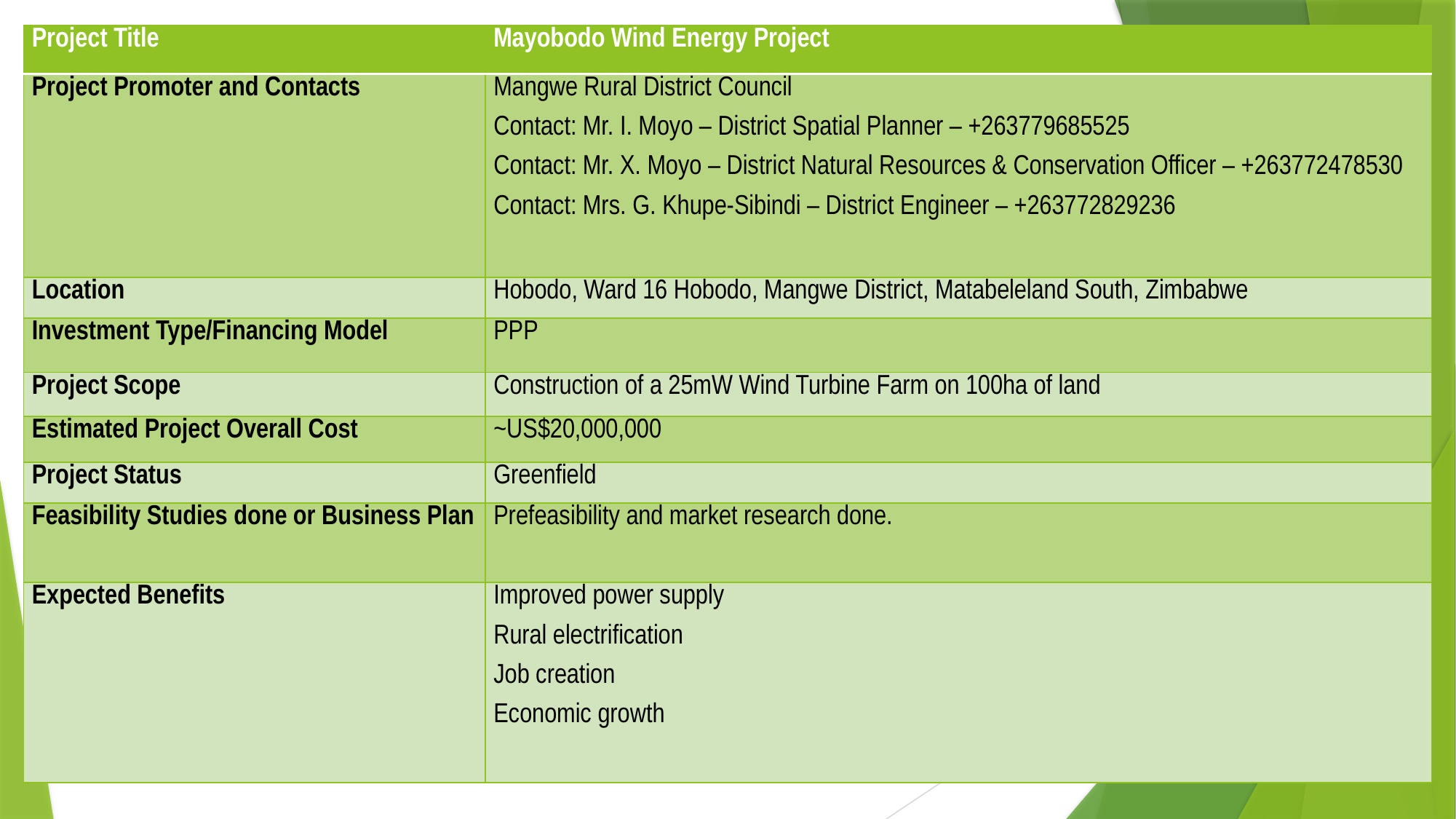

| Project Title | Mayobodo Wind Energy Project |
| --- | --- |
| Project Promoter and Contacts | Mangwe Rural District Council Contact: Mr. I. Moyo – District Spatial Planner – +263779685525 Contact: Mr. X. Moyo – District Natural Resources & Conservation Officer – +263772478530 Contact: Mrs. G. Khupe-Sibindi – District Engineer – +263772829236 |
| Location | Hobodo, Ward 16 Hobodo, Mangwe District, Matabeleland South, Zimbabwe |
| Investment Type/Financing Model | PPP |
| Project Scope | Construction of a 25mW Wind Turbine Farm on 100ha of land |
| Estimated Project Overall Cost | ~US$20,000,000 |
| Project Status | Greenfield |
| Feasibility Studies done or Business Plan | Prefeasibility and market research done. |
| Expected Benefits | Improved power supply Rural electrification Job creation Economic growth |
#